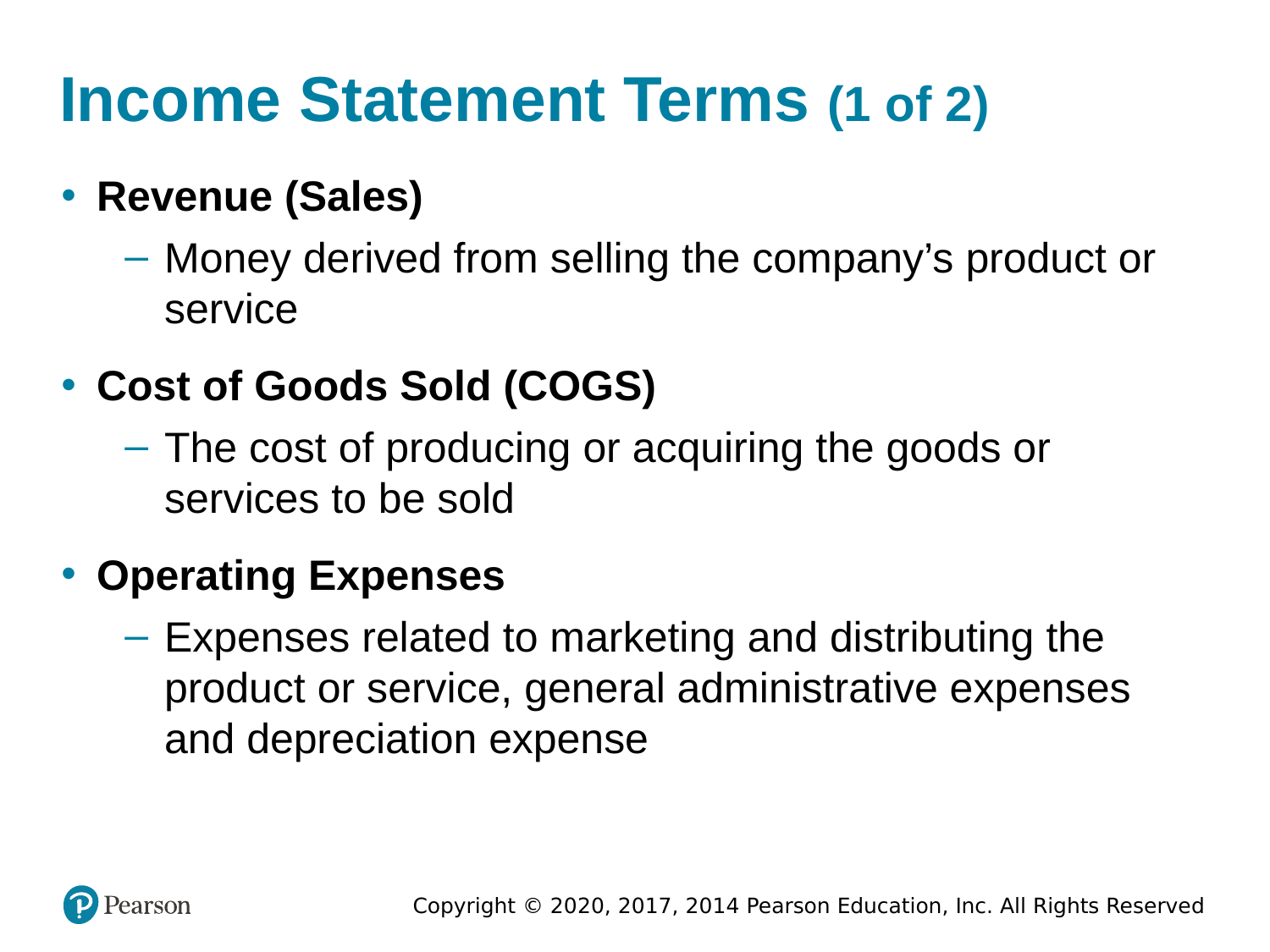

# Income Statement Terms (1 of 2)
Revenue (Sales)
Money derived from selling the company’s product or service
Cost of Goods Sold (COGS)
The cost of producing or acquiring the goods or services to be sold
Operating Expenses
Expenses related to marketing and distributing the product or service, general administrative expenses and depreciation expense